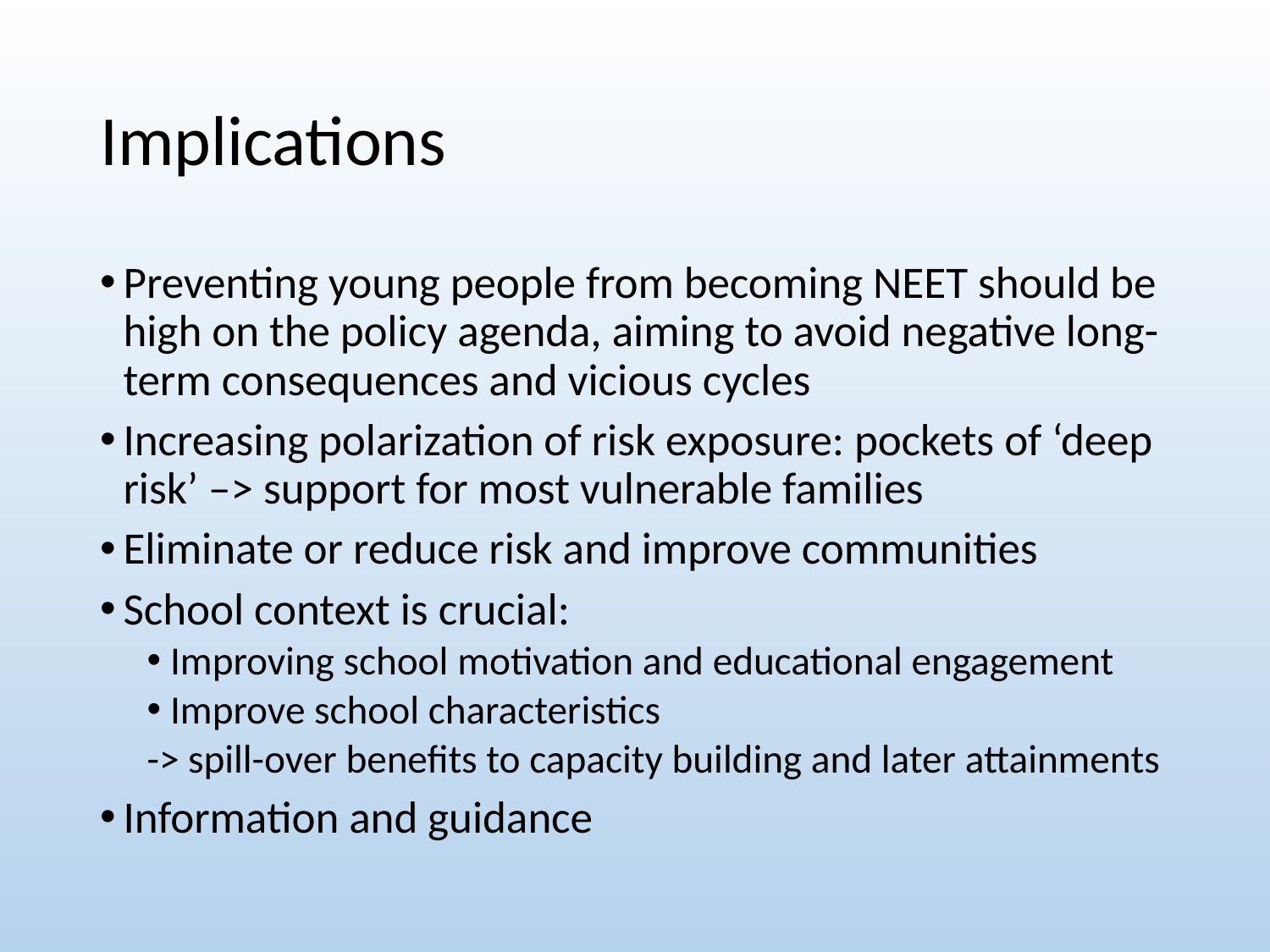

# Implications
Preventing young people from becoming NEET should be high on the policy agenda, aiming to avoid negative long-term consequences and vicious cycles
Increasing polarization of risk exposure: pockets of ‘deep risk’ –> support for most vulnerable families
Eliminate or reduce risk and improve communities
School context is crucial:
Improving school motivation and educational engagement
Improve school characteristics
-> spill-over benefits to capacity building and later attainments
Information and guidance